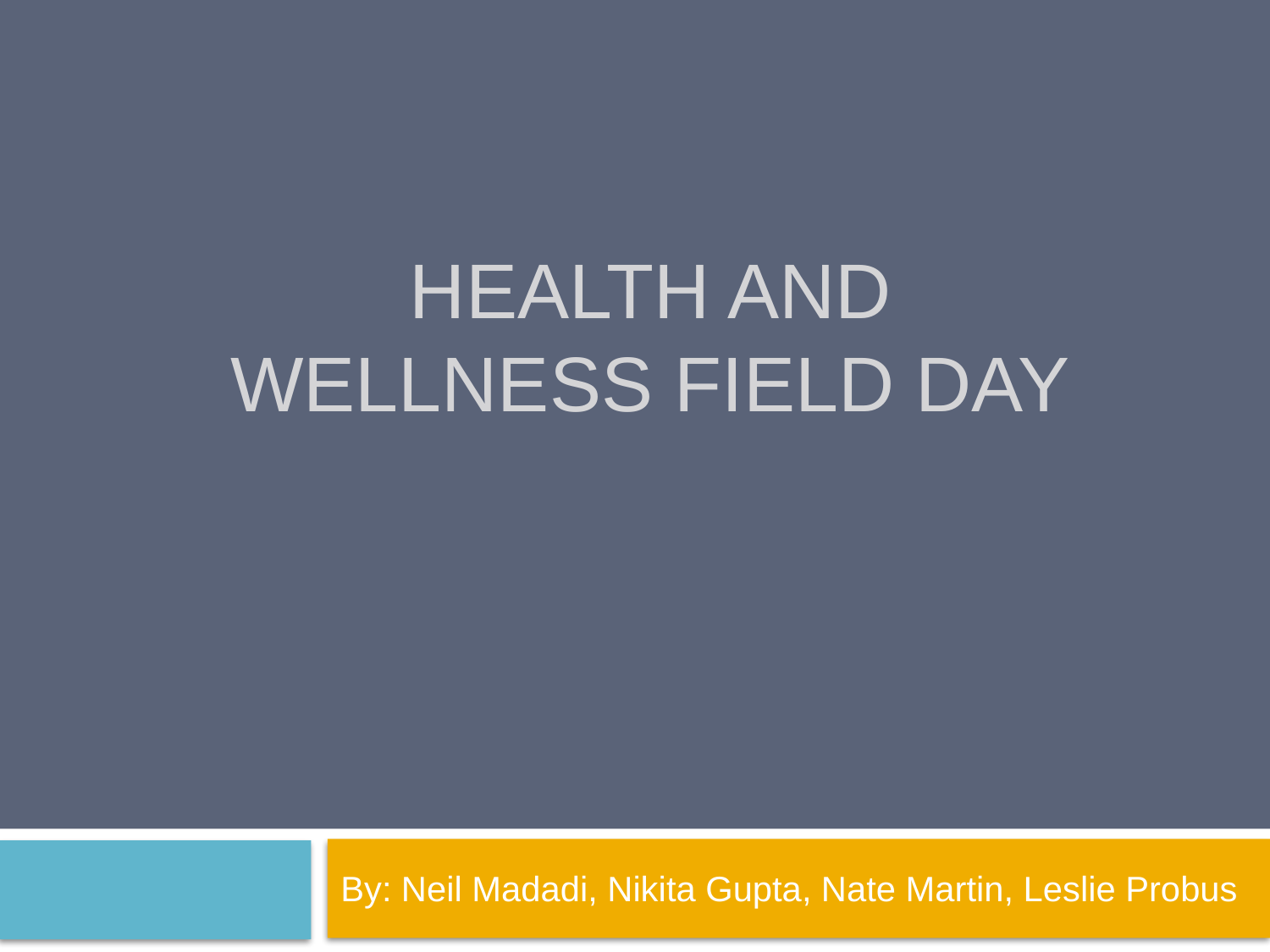

# Health and Wellness Field Day
By: Neil Madadi, Nikita Gupta, Nate Martin, Leslie Probus